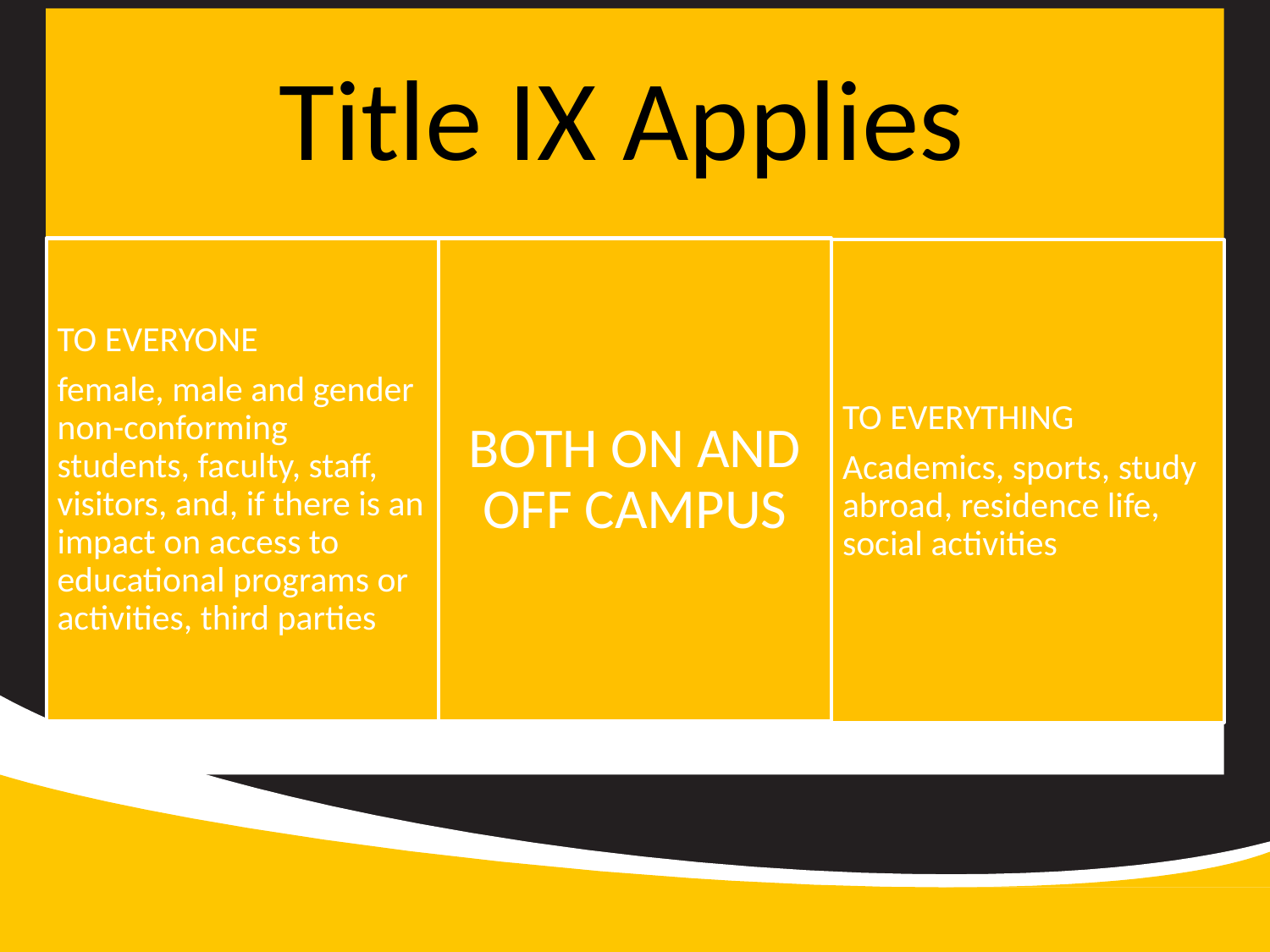

Title IX Applies
TO EVERYONE
female, male and gender non-conforming students, faculty, staff, visitors, and, if there is an impact on access to educational programs or activities, third parties
BOTH ON AND OFF CAMPUS
TO EVERYTHING
Academics, sports, study abroad, residence life, social activities